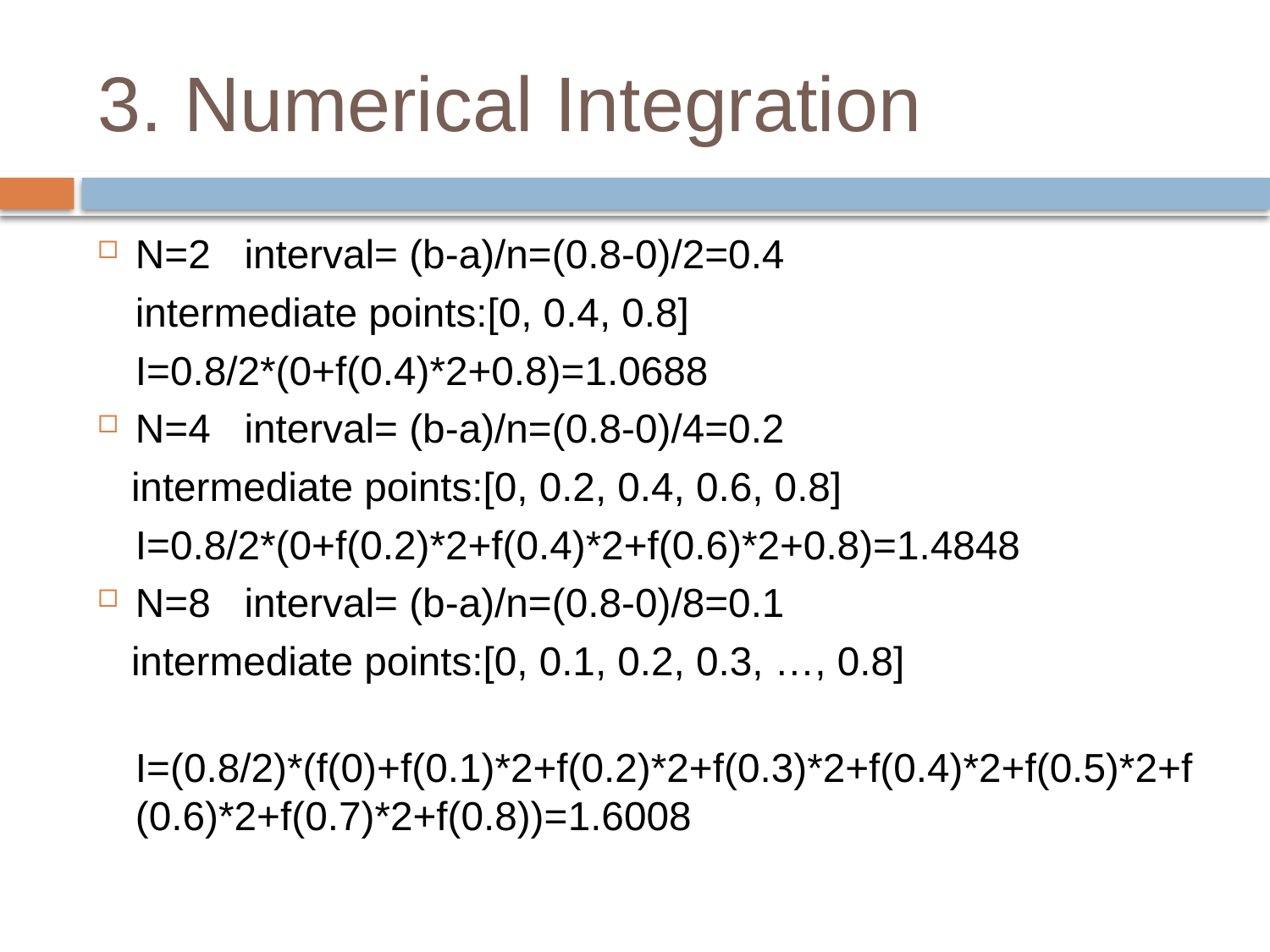

# 3. Numerical Integration
N=2   interval= (b-a)/n=(0.8-0)/2=0.4
	intermediate points:[0, 0.4, 0.8]
	I=0.8/2*(0+f(0.4)*2+0.8)=1.0688
N=4   interval= (b-a)/n=(0.8-0)/4=0.2
   intermediate points:[0, 0.2, 0.4, 0.6, 0.8]
 	I=0.8/2*(0+f(0.2)*2+f(0.4)*2+f(0.6)*2+0.8)=1.4848
N=8   interval= (b-a)/n=(0.8-0)/8=0.1
   intermediate points:[0, 0.1, 0.2, 0.3, …, 0.8]
 I=(0.8/2)*(f(0)+f(0.1)*2+f(0.2)*2+f(0.3)*2+f(0.4)*2+f(0.5)*2+f(0.6)*2+f(0.7)*2+f(0.8))=1.6008